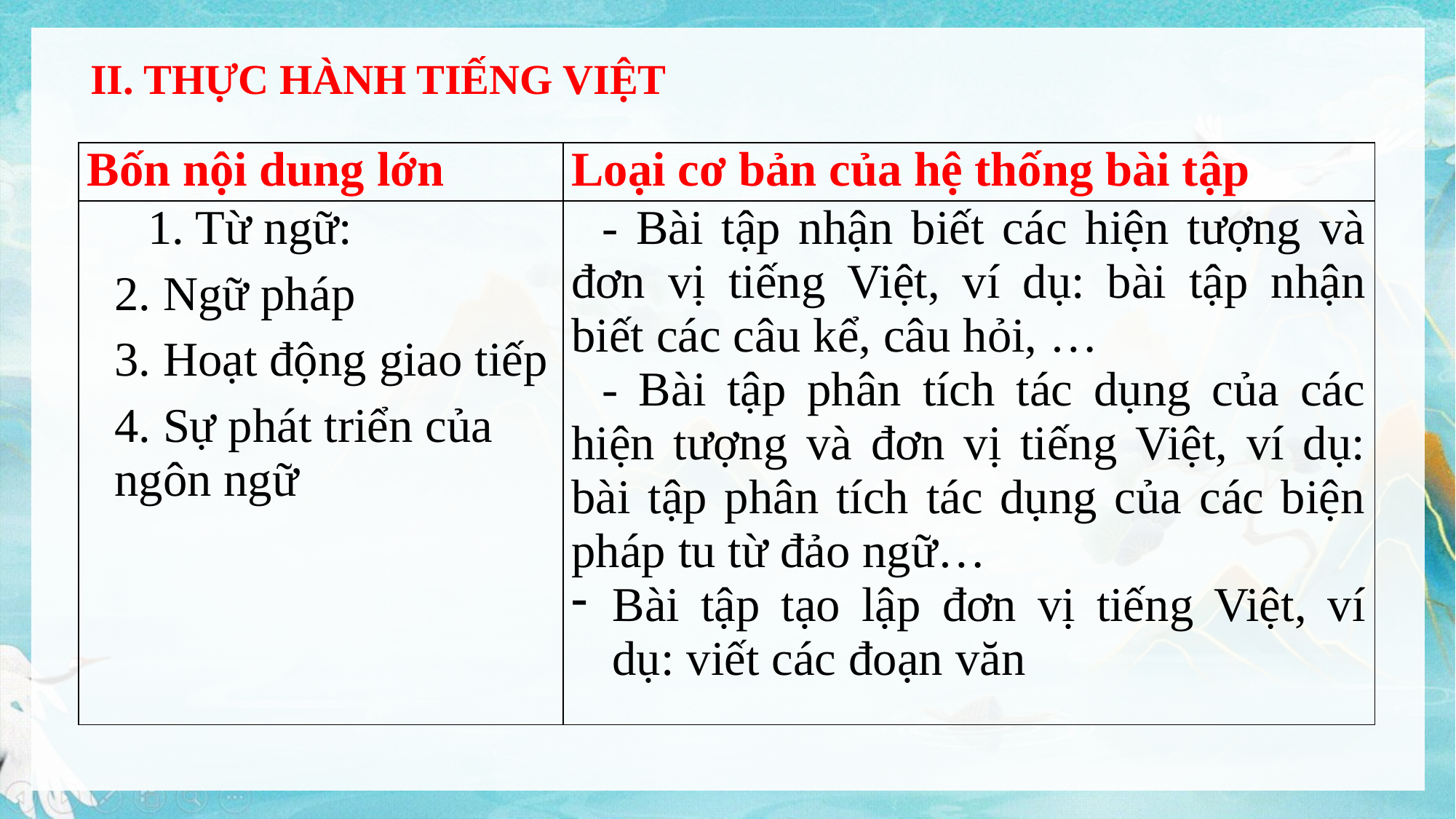

II. THỰC HÀNH TIẾNG VIỆT
| Bốn nội dung lớn | Loại cơ bản của hệ thống bài tập |
| --- | --- |
| 1. Từ ngữ: 2. Ngữ pháp 3. Hoạt động giao tiếp 4. Sự phát triển của ngôn ngữ | - Bài tập nhận biết các hiện tượng và đơn vị tiếng Việt, ví dụ: bài tập nhận biết các câu kể, câu hỏi, … - Bài tập phân tích tác dụng của các hiện tượng và đơn vị tiếng Việt, ví dụ: bài tập phân tích tác dụng của các biện pháp tu từ đảo ngữ… Bài tập tạo lập đơn vị tiếng Việt, ví dụ: viết các đoạn văn |